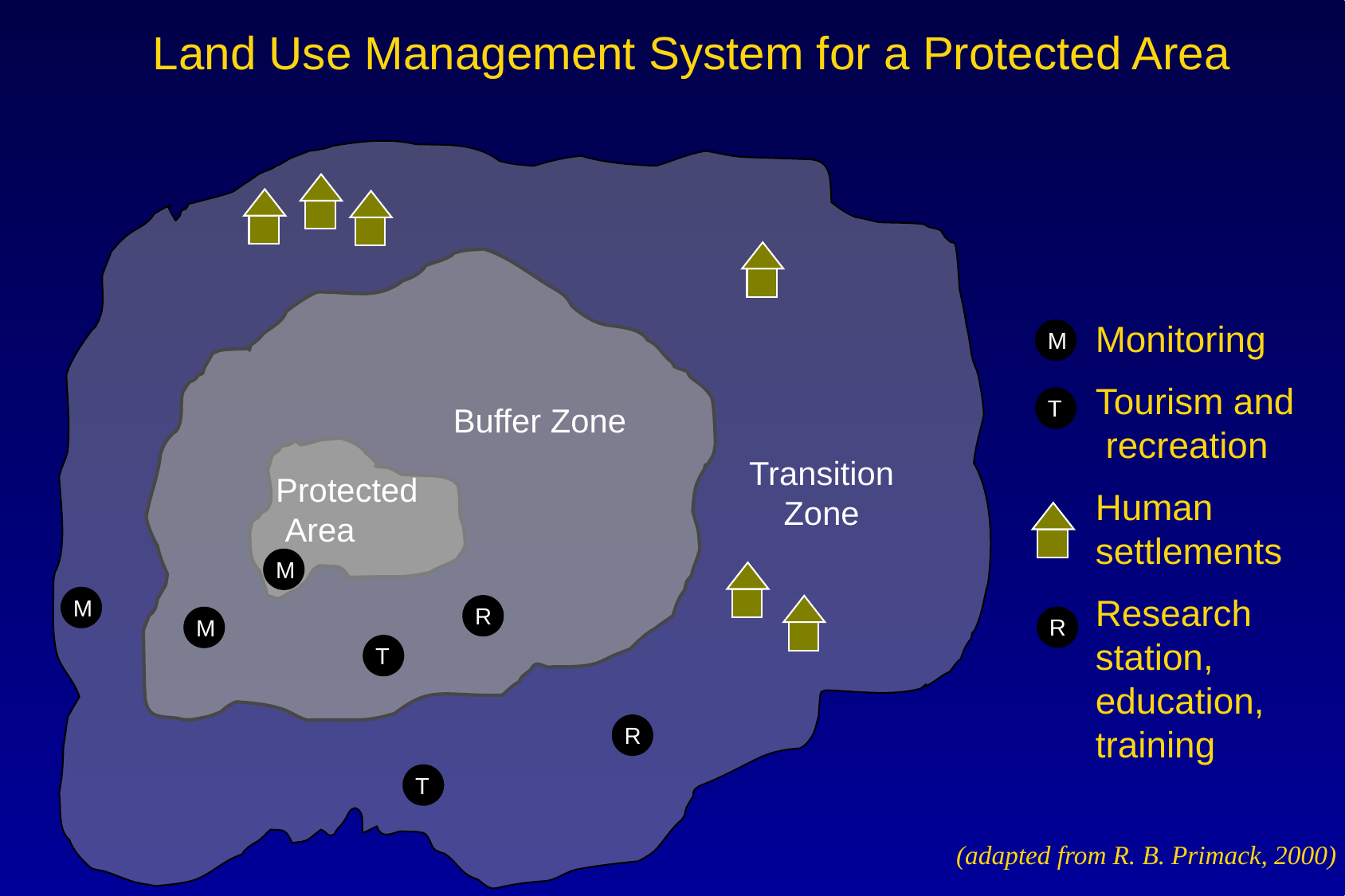

Land Use Management System for a Protected Area

Monitoring
Tourism and   recreation
Human settlements
Research station, education, training

M

T
Buffer Zone

Transition Zone
Protected
 Area

M

M

R

R

M

T

R

T
(adapted from R. B. Primack, 2000)